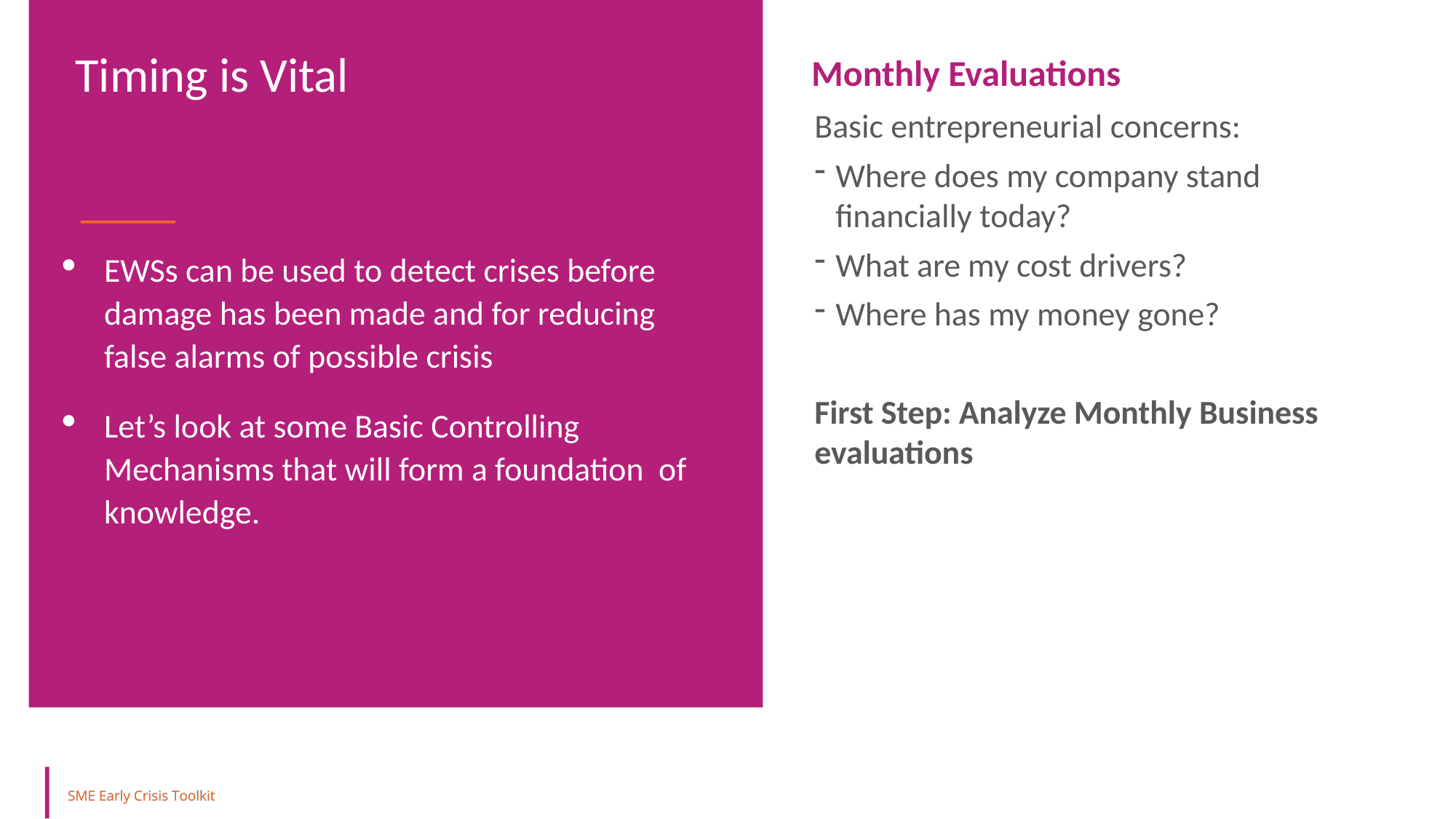

Timing is Vital

Monthly Evaluations
Basic entrepreneurial concerns:
Where does my company stand financially today?
What are my cost drivers?
Where has my money gone?

First Step: Analyze Monthly Business evaluations

EWSs can be used to detect crises before damage has been made and for reducing false alarms of possible crisis
Let’s look at some Basic Controlling Mechanisms that will form a foundation  of knowledge.